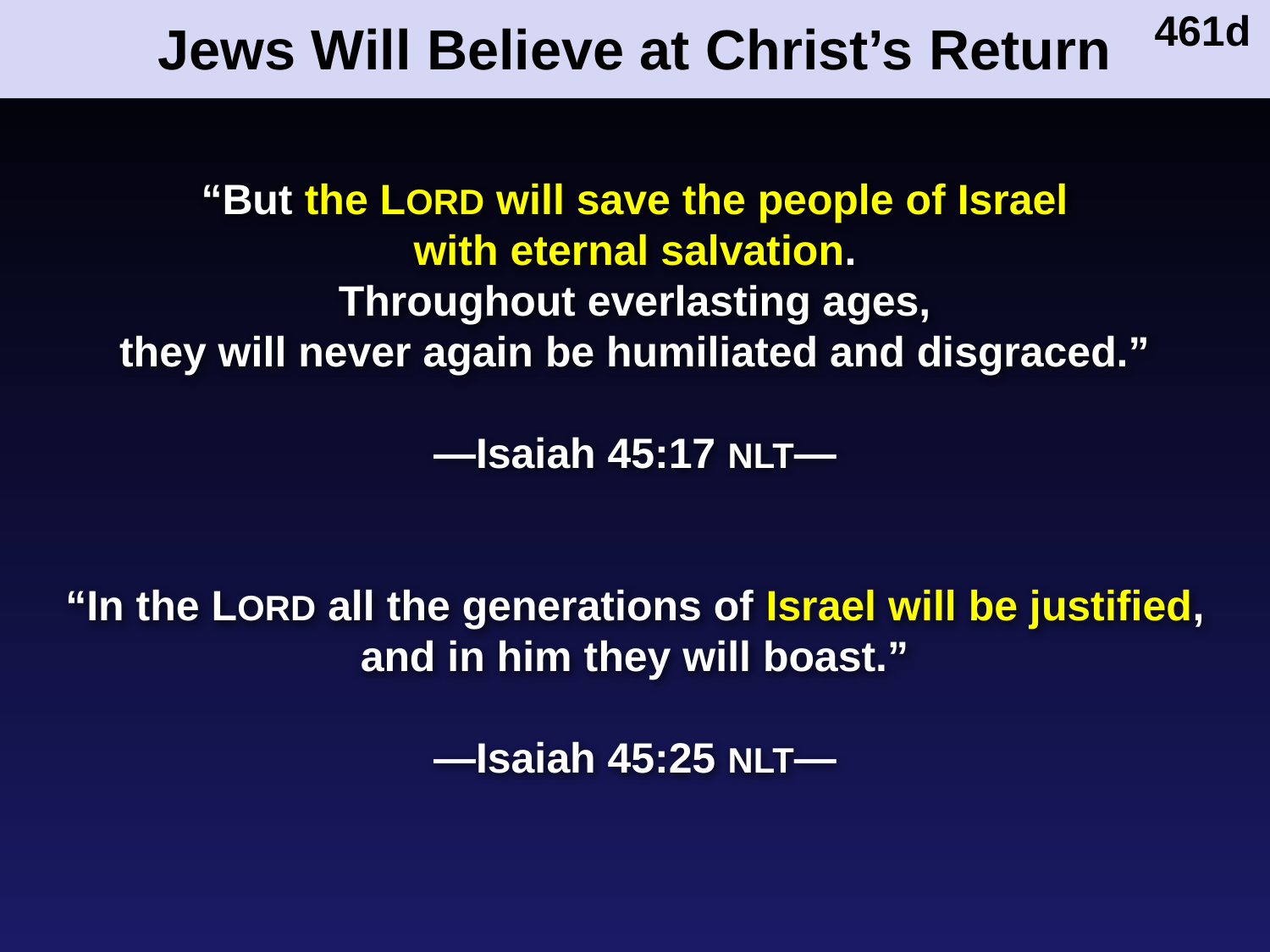

# Jews Will Believe at Christ’s Return
461d
“But the LORD will save the people of Israel
with eternal salvation.
Throughout everlasting ages,
they will never again be humiliated and disgraced.”

—Isaiah 45:17 NLT—

“In the LORD all the generations of Israel will be justified,
and in him they will boast.”
—Isaiah 45:25 NLT—